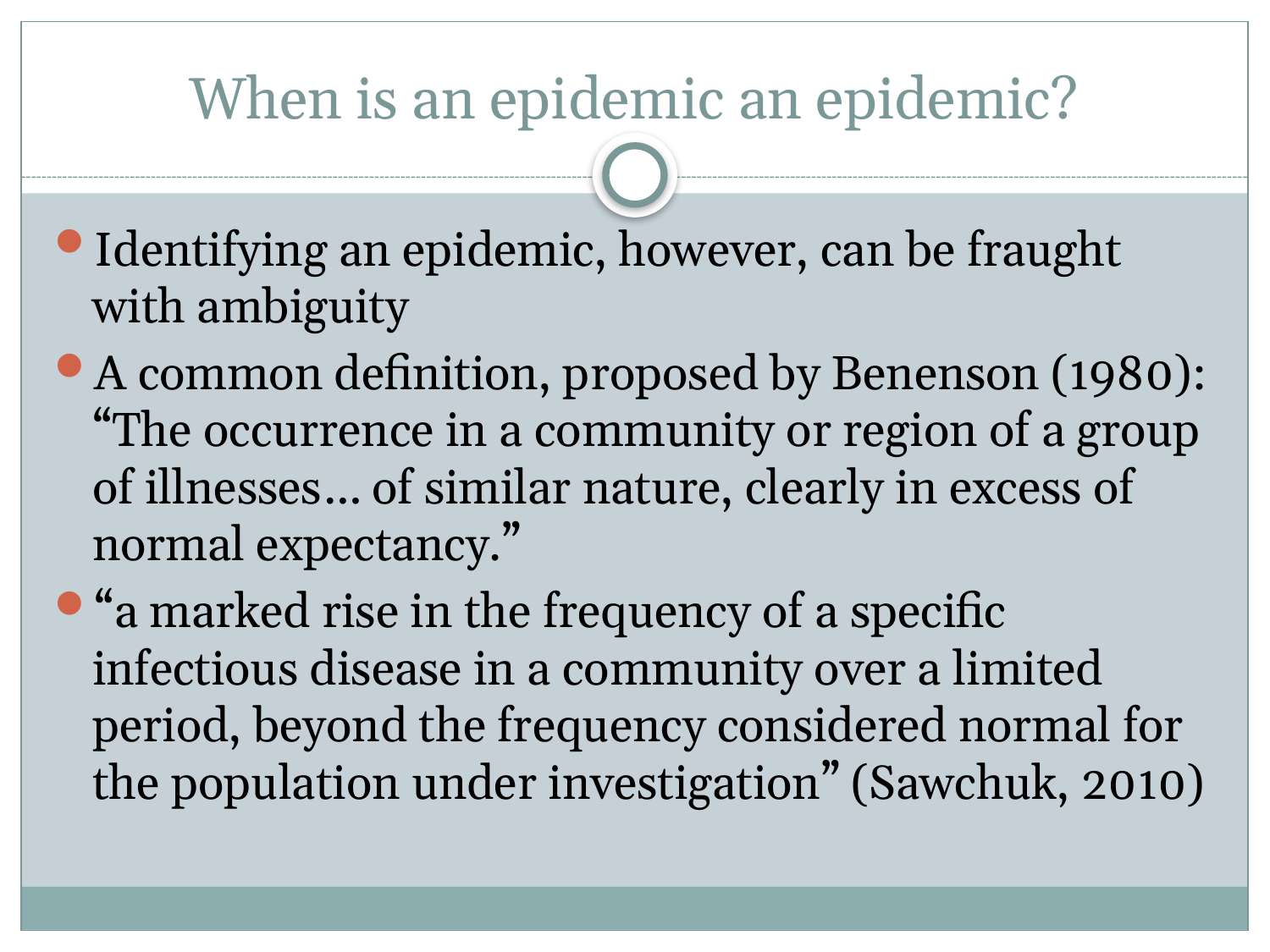

# When is an epidemic an epidemic?
Identifying an epidemic, however, can be fraught with ambiguity
A common definition, proposed by Benenson (1980): “The occurrence in a community or region of a group of illnesses… of similar nature, clearly in excess of normal expectancy.”
“a marked rise in the frequency of a specific infectious disease in a community over a limited period, beyond the frequency considered normal for the population under investigation” (Sawchuk, 2010)